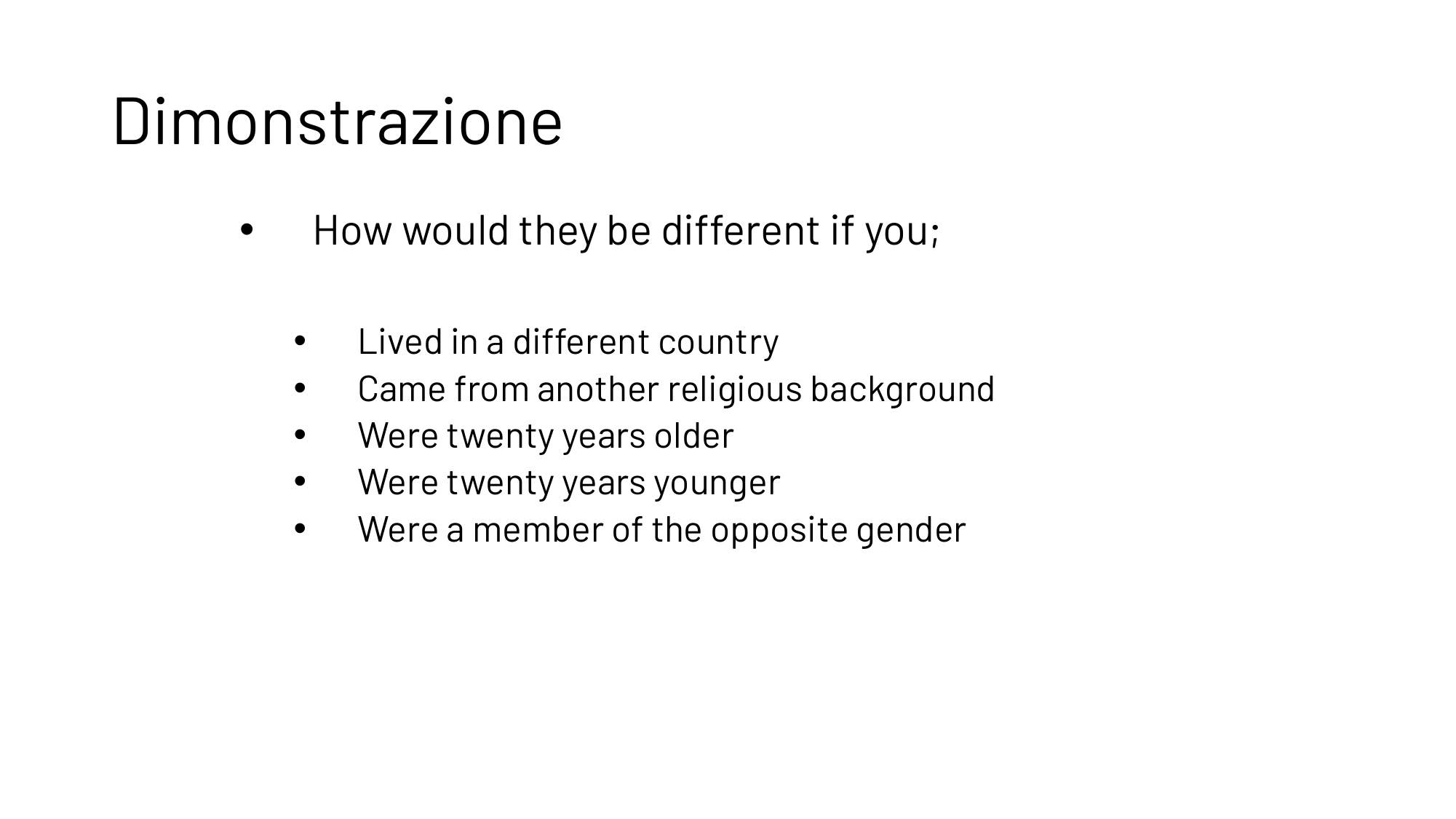

# Dimonstrazione
How would they be different if you;

Lived in a different country
Came from another religious background
Were twenty years older
Were twenty years younger
Were a member of the opposite gender